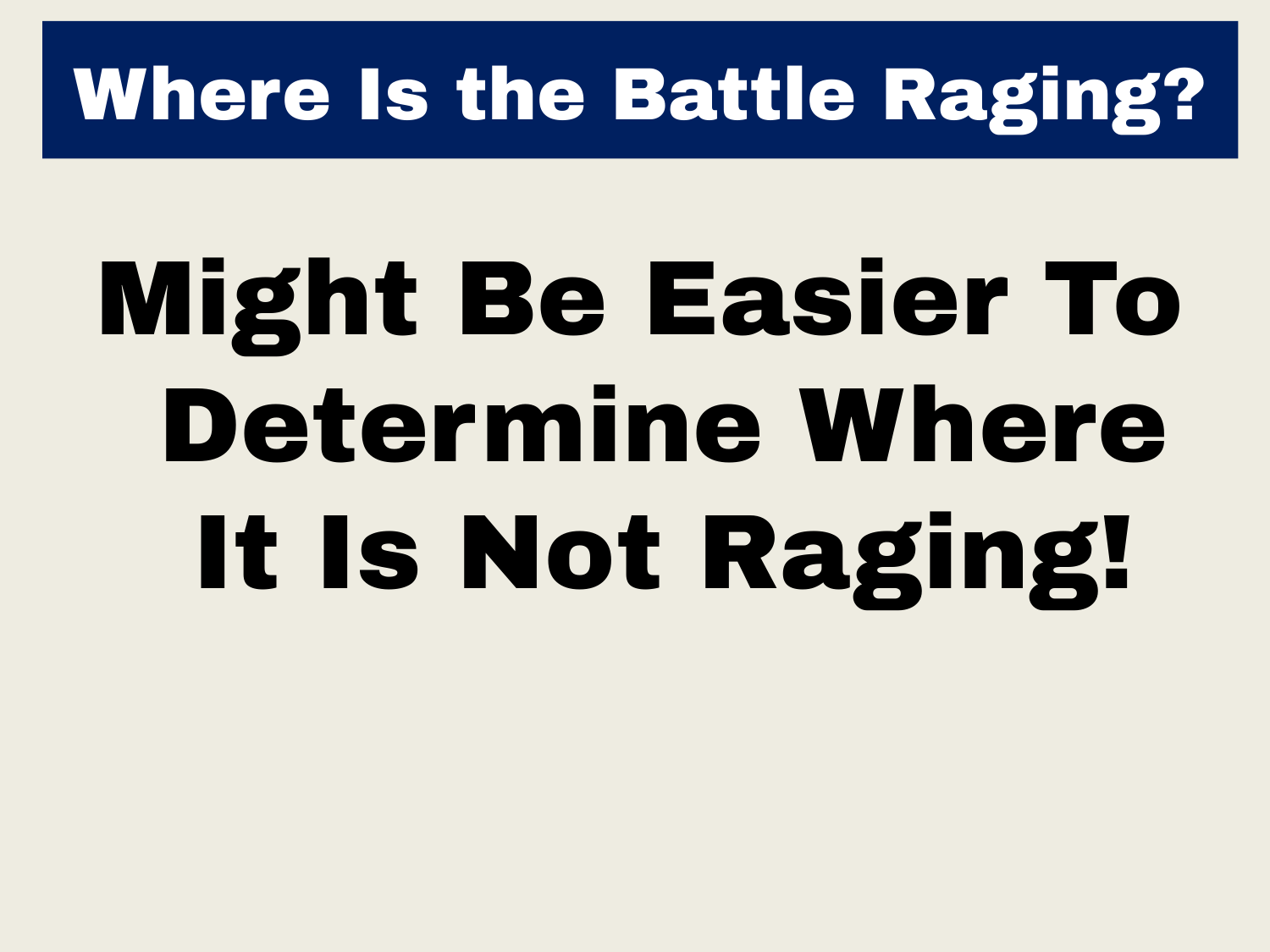

# Where Is the Battle Raging?
Might Be Easier To Determine Where It Is Not Raging!